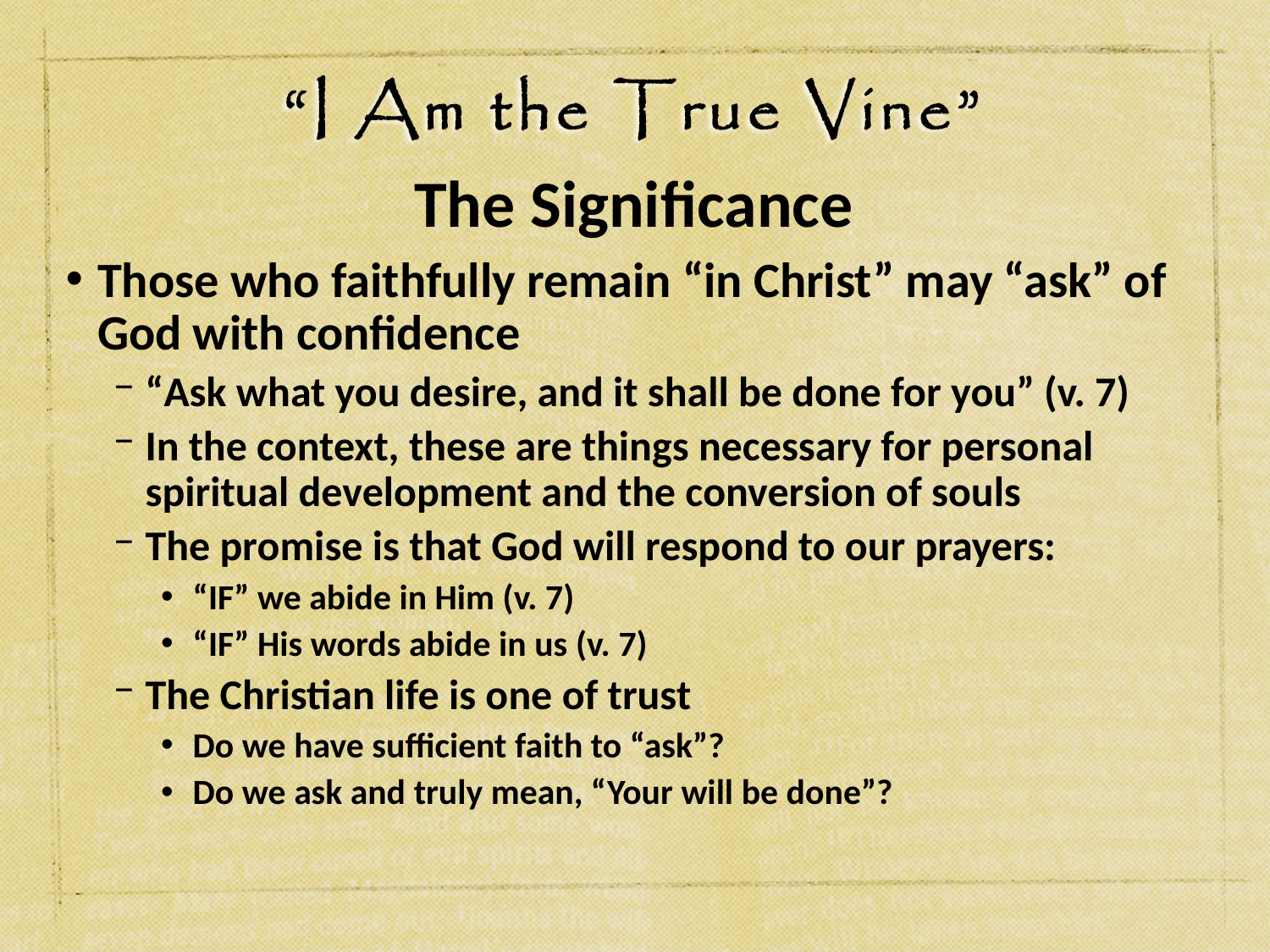

# The Significance
Those who faithfully remain “in Christ” may “ask” of God with confidence
“Ask what you desire, and it shall be done for you” (v. 7)
In the context, these are things necessary for personal spiritual development and the conversion of souls
The promise is that God will respond to our prayers:
“IF” we abide in Him (v. 7)
“IF” His words abide in us (v. 7)
The Christian life is one of trust
Do we have sufficient faith to “ask”?
Do we ask and truly mean, “Your will be done”?